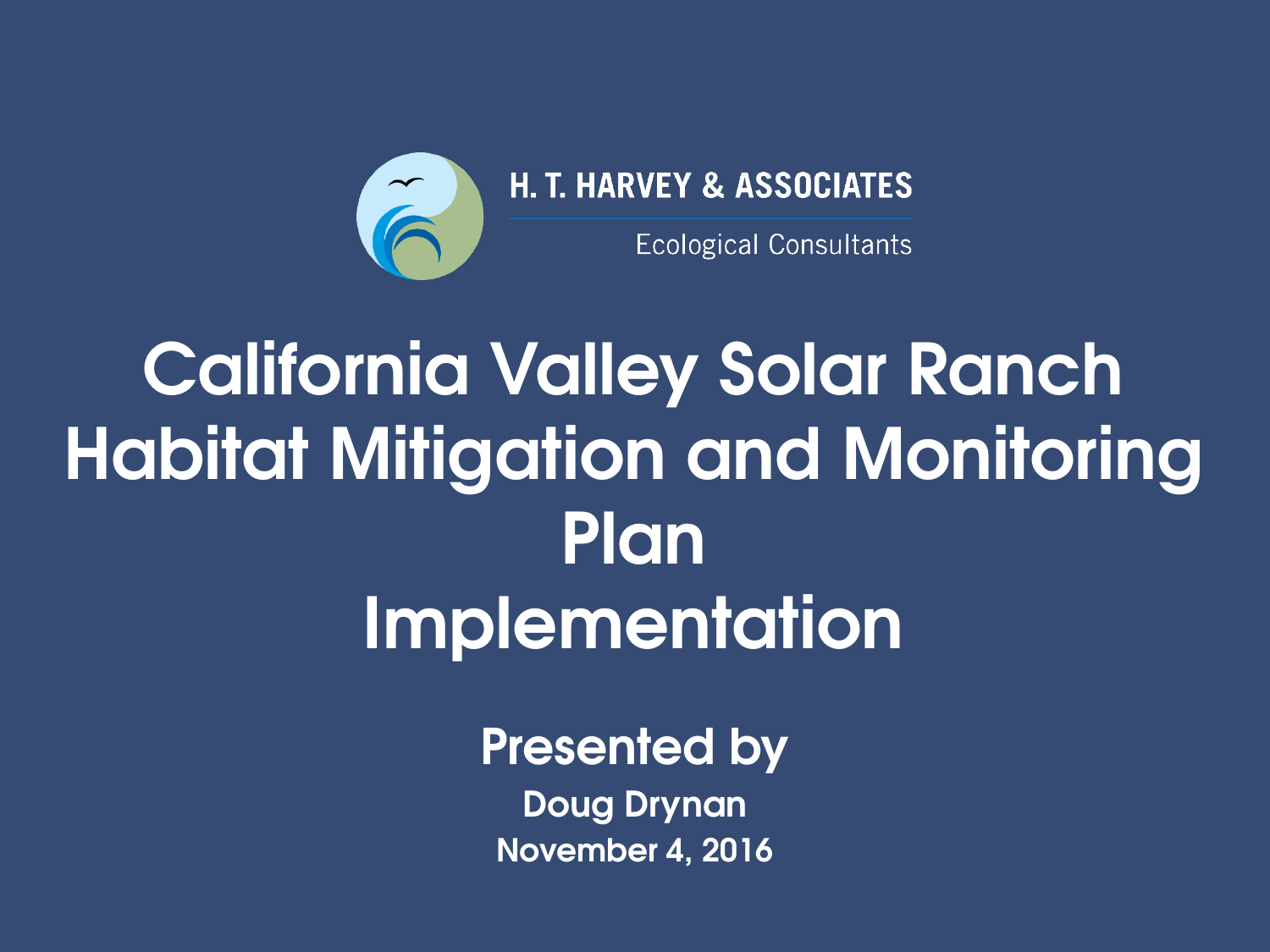

# California Valley Solar Ranch Habitat Mitigation and Monitoring Plan Implementation
Presented by
Doug Drynan
November 4, 2016